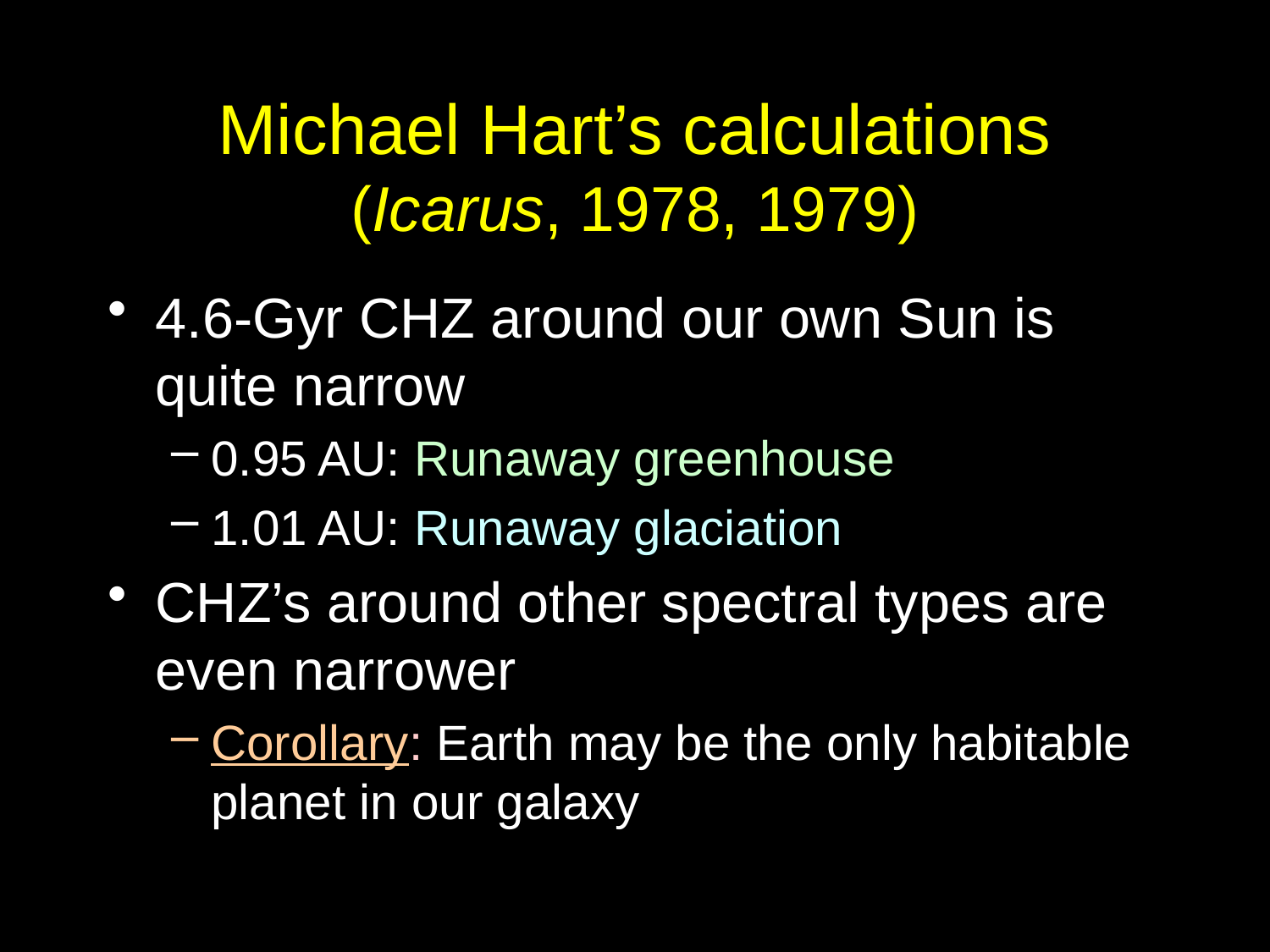

# Michael Hart’s calculations (Icarus, 1978, 1979)
4.6-Gyr CHZ around our own Sun is quite narrow
0.95 AU: Runaway greenhouse
1.01 AU: Runaway glaciation
CHZ’s around other spectral types are even narrower
Corollary: Earth may be the only habitable planet in our galaxy